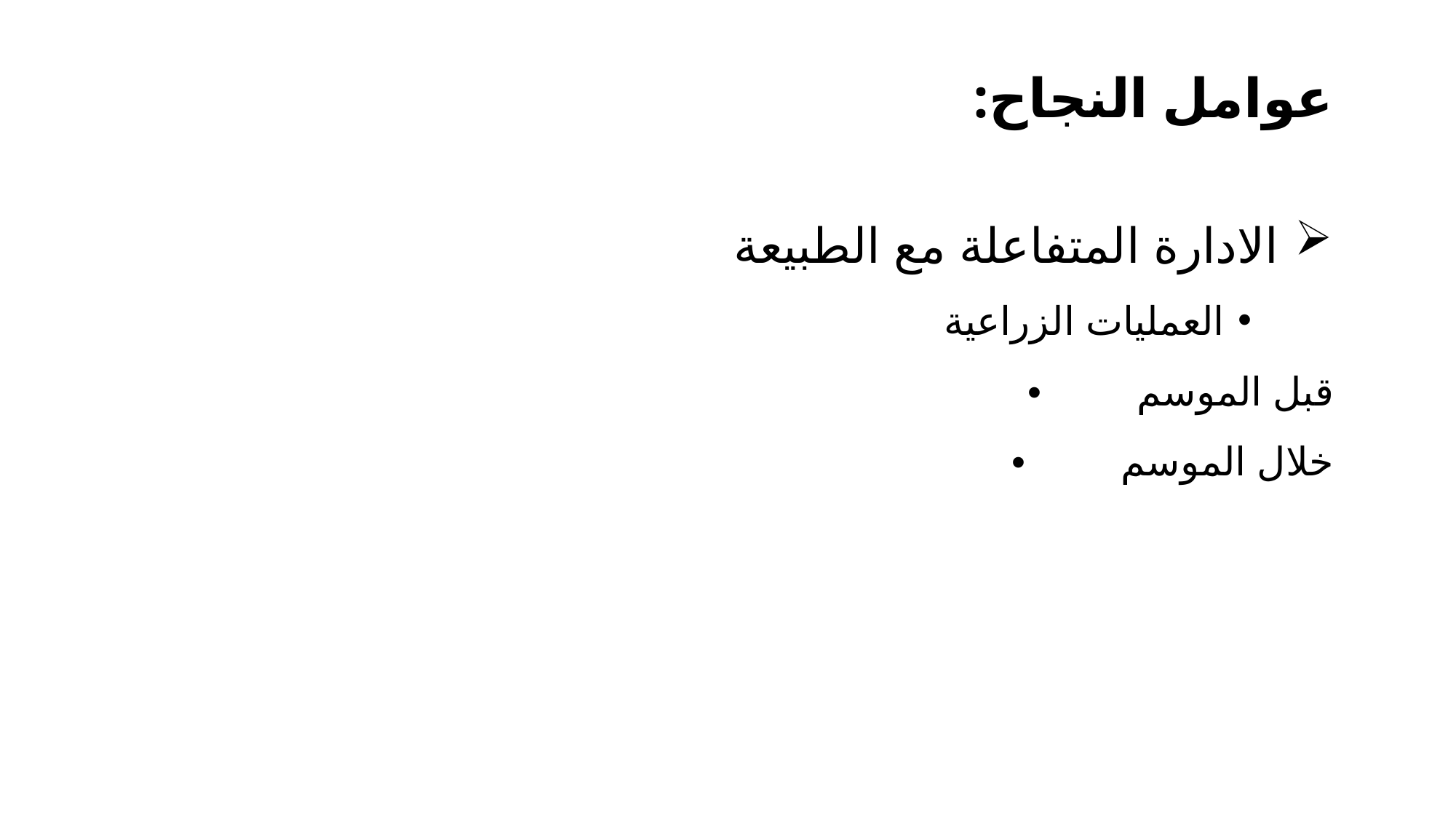

# عوامل النجاح:
 	الادارة المتفاعلة مع الطبيعة
العمليات الزراعية
•	قبل الموسم
•	خلال الموسم